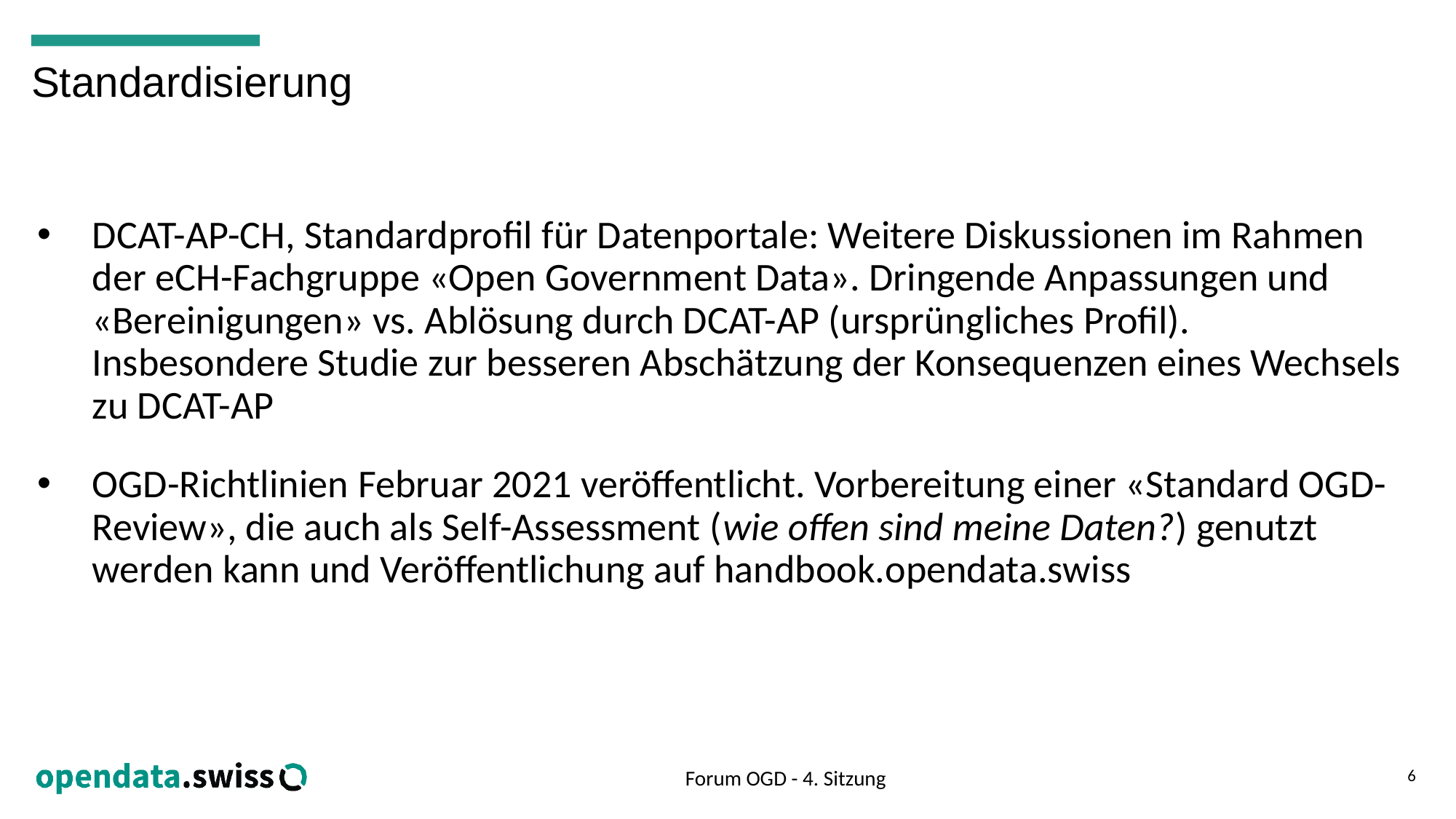

# Standardisierung
DCAT-AP-CH, Standardprofil für Datenportale: Weitere Diskussionen im Rahmen der eCH-Fachgruppe «Open Government Data». Dringende Anpassungen und «Bereinigungen» vs. Ablösung durch DCAT-AP (ursprüngliches Profil). Insbesondere Studie zur besseren Abschätzung der Konsequenzen eines Wechsels zu DCAT-AP
OGD-Richtlinien Februar 2021 veröffentlicht. Vorbereitung einer «Standard OGD-Review», die auch als Self-Assessment (wie offen sind meine Daten?) genutzt werden kann und Veröffentlichung auf handbook.opendata.swiss